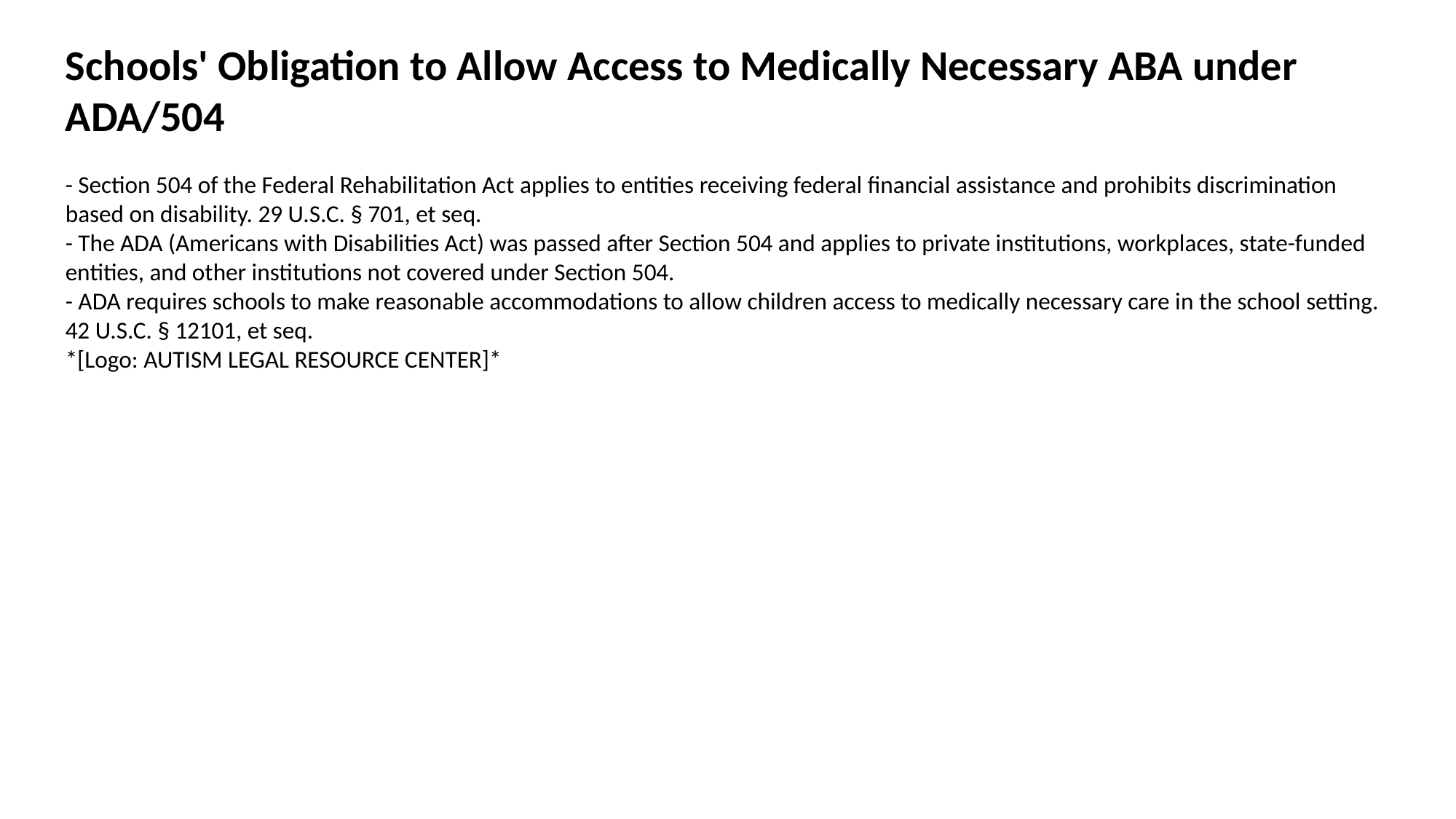

Schools' Obligation to Allow Access to Medically Necessary ABA under ADA/504
- Section 504 of the Federal Rehabilitation Act applies to entities receiving federal financial assistance and prohibits discrimination based on disability. 29 U.S.C. § 701, et seq.
- The ADA (Americans with Disabilities Act) was passed after Section 504 and applies to private institutions, workplaces, state-funded entities, and other institutions not covered under Section 504.
- ADA requires schools to make reasonable accommodations to allow children access to medically necessary care in the school setting. 42 U.S.C. § 12101, et seq.
*[Logo: AUTISM LEGAL RESOURCE CENTER]*